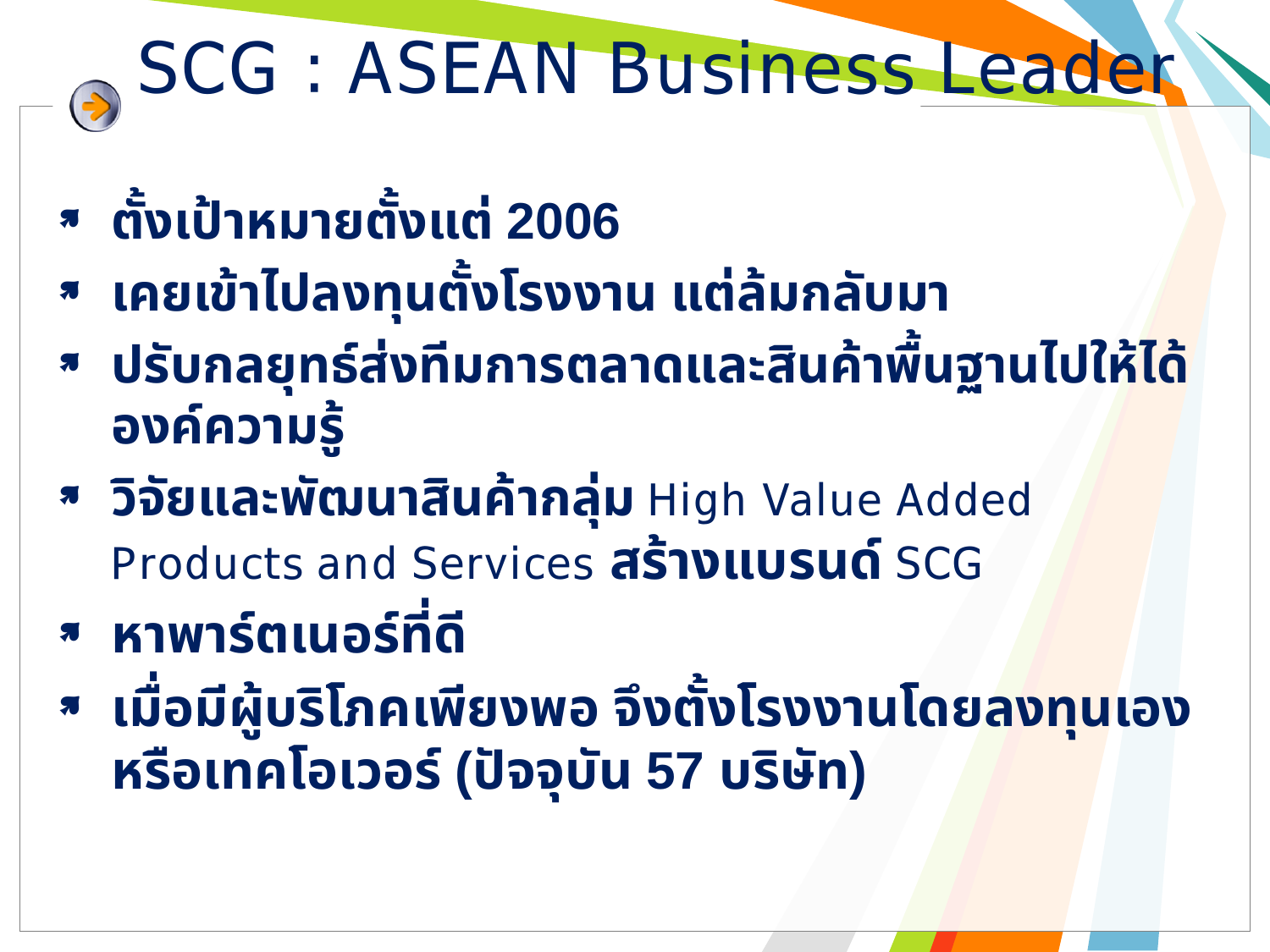

# SCG : ASEAN Business Leader
ตั้งเป้าหมายตั้งแต่ 2006
เคยเข้าไปลงทุนตั้งโรงงาน แต่ล้มกลับมา
ปรับกลยุทธ์ส่งทีมการตลาดและสินค้าพื้นฐานไปให้ได้องค์ความรู้
วิจัยและพัฒนาสินค้ากลุ่ม High Value Added Products and Services สร้างแบรนด์ SCG
หาพาร์ตเนอร์ที่ดี
เมื่อมีผู้บริโภคเพียงพอ จึงตั้งโรงงานโดยลงทุนเอง
หรือเทคโอเวอร์ (ปัจจุบัน 57 บริษัท)